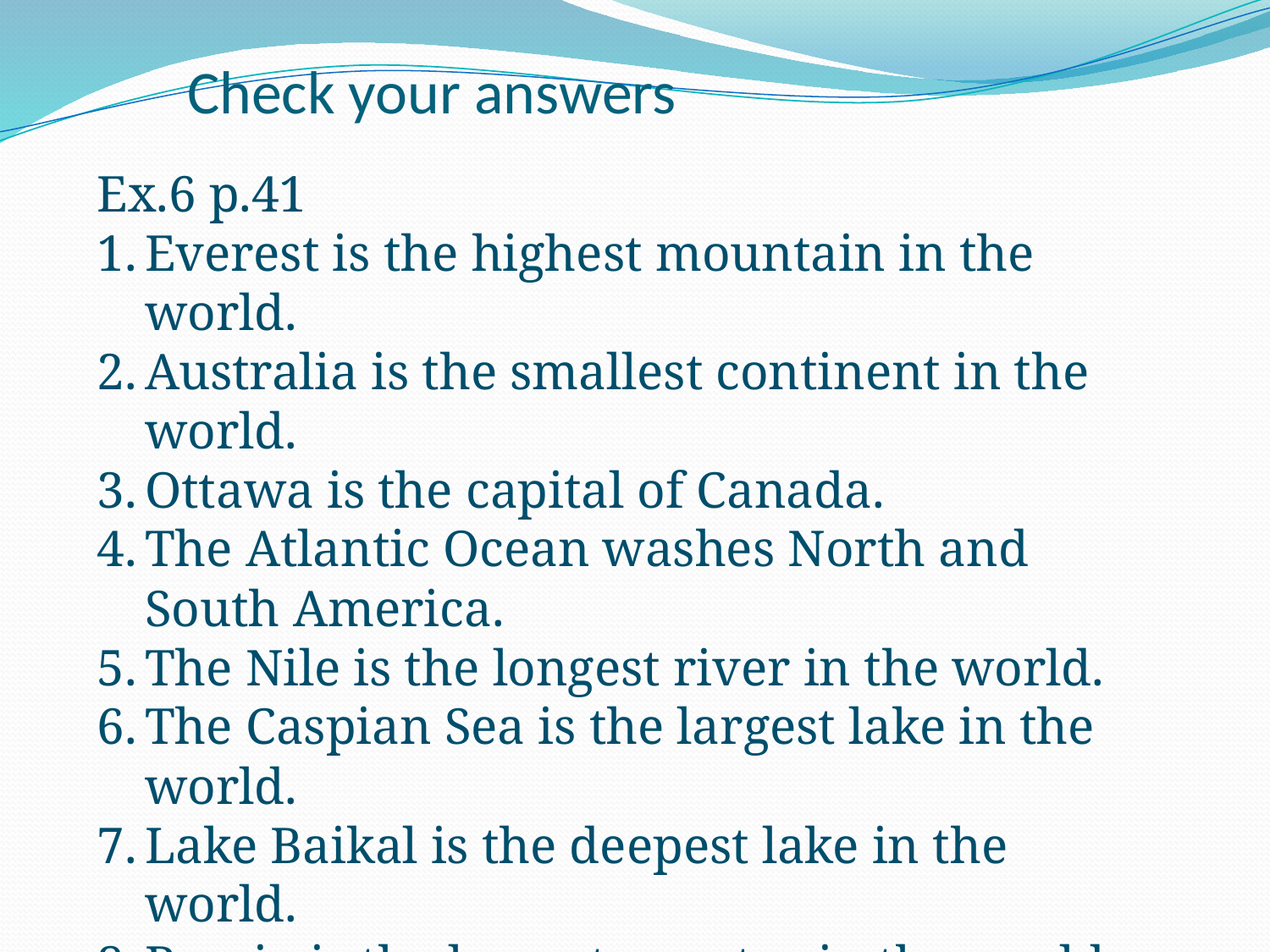

# Check your answers
Ex.6 p.41
Everest is the highest mountain in the world.
Australia is the smallest continent in the world.
Ottawa is the capital of Canada.
The Atlantic Ocean washes North and South America.
The Nile is the longest river in the world.
The Caspian Sea is the largest lake in the world.
Lake Baikal is the deepest lake in the world.
Russia is the largest country in the world.
Tokyo is the largest city in the world.